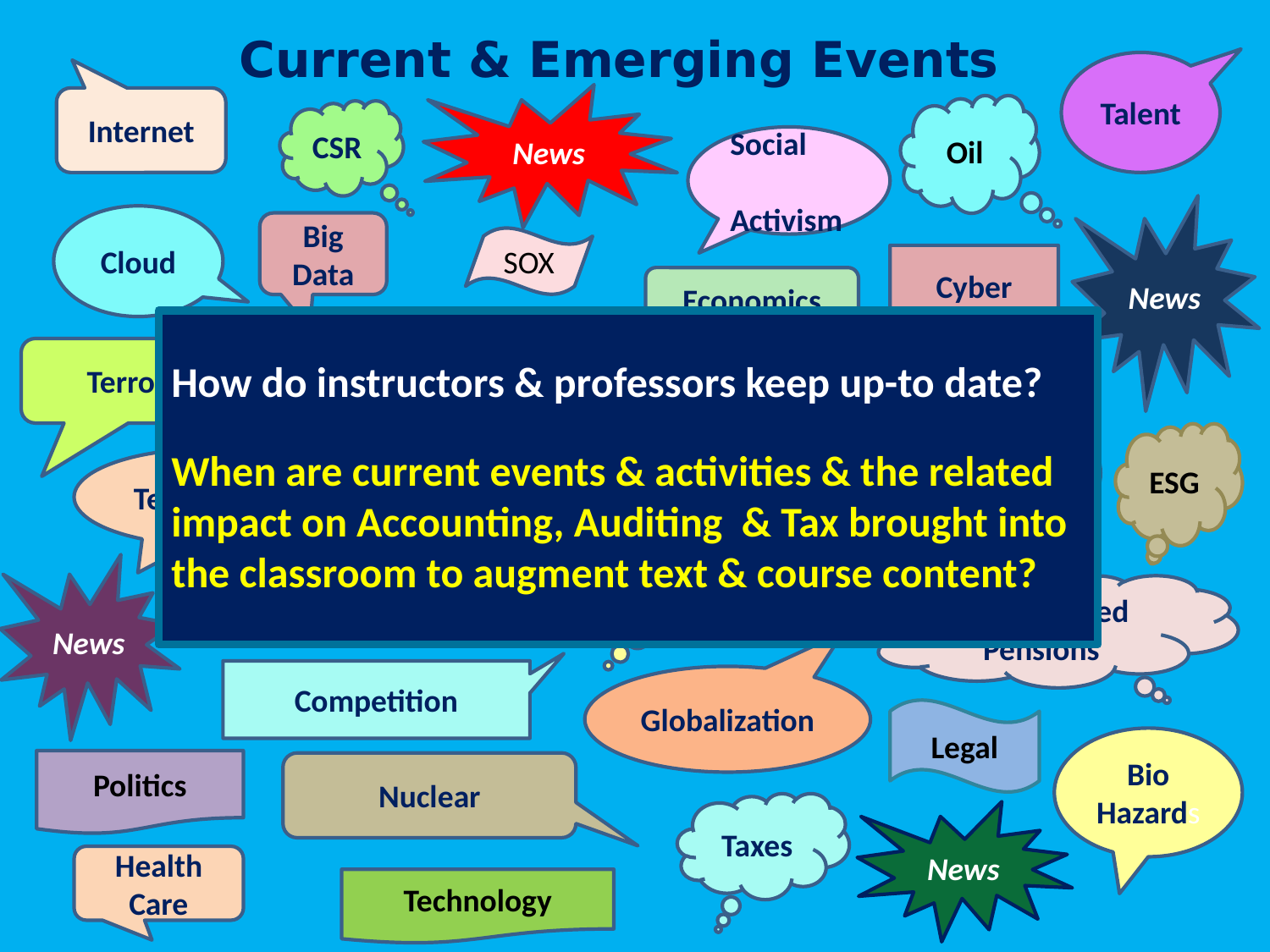

# Current & Emerging Events
Talent
News
Internet
Oil
CSR
Social        Activism
News
Cloud
Big Data
SOX
Cyber Attacks
Economics

How do instructors & professors keep up-to date?

When are current events & activities & the related impact on Accounting, Auditing  & Tax brought into the classroom to augment text & course content?

Geo-political
Terrorism
Conflict Minerals
Natural Disasters
Energy/
Fraking
ESG
Technology
Regulatory & Compliance
Data Analytics
News
ERM
Underfunded Pensions
Competition
Globalization
Legal
Bio Hazards
Politics
Nuclear
Taxes
News
Health Care
Technology